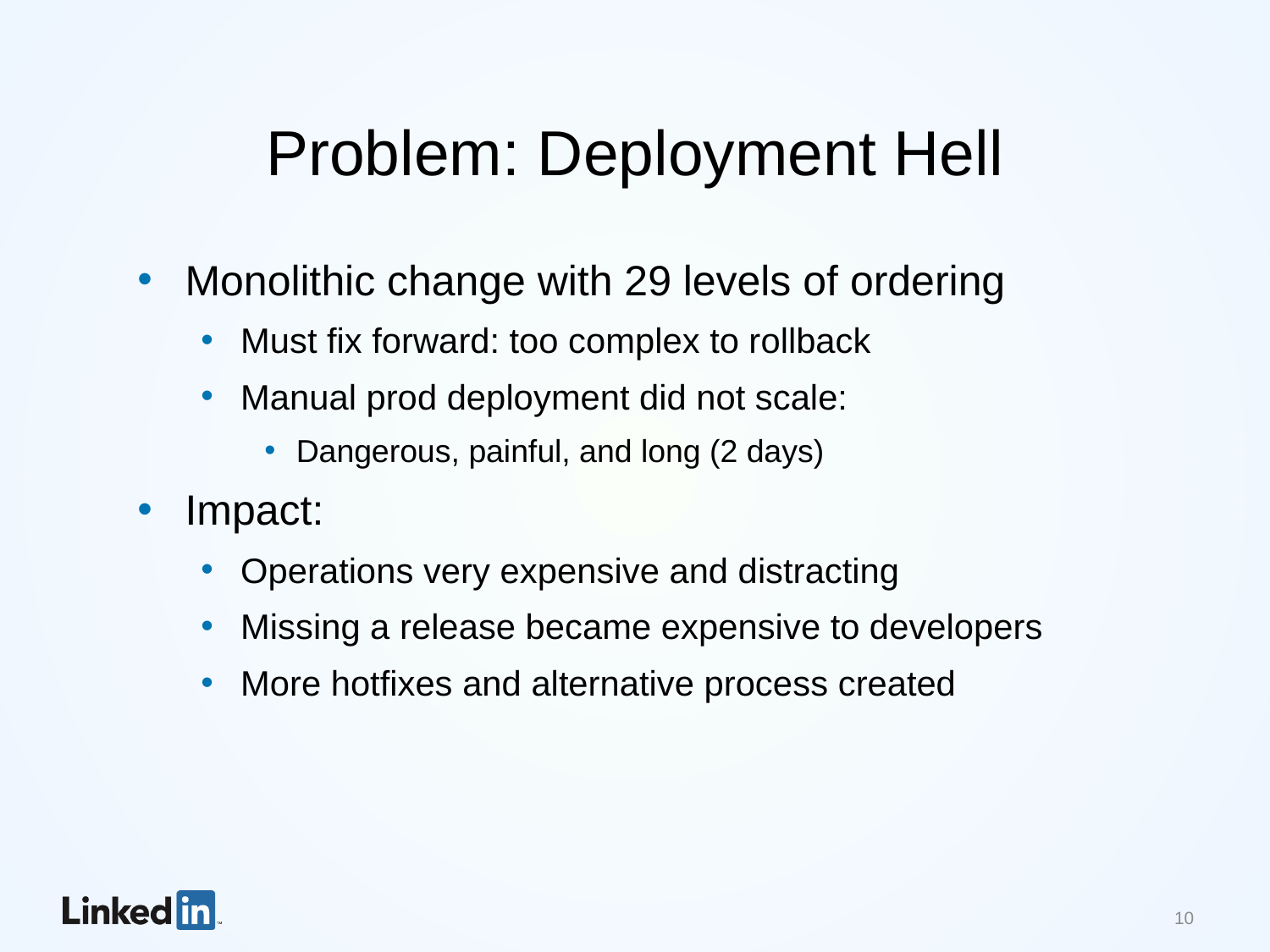

# Problem: Deployment Hell
Monolithic change with 29 levels of ordering
Must fix forward: too complex to rollback
Manual prod deployment did not scale:
Dangerous, painful, and long (2 days)
Impact:
Operations very expensive and distracting
Missing a release became expensive to developers
More hotfixes and alternative process created

10